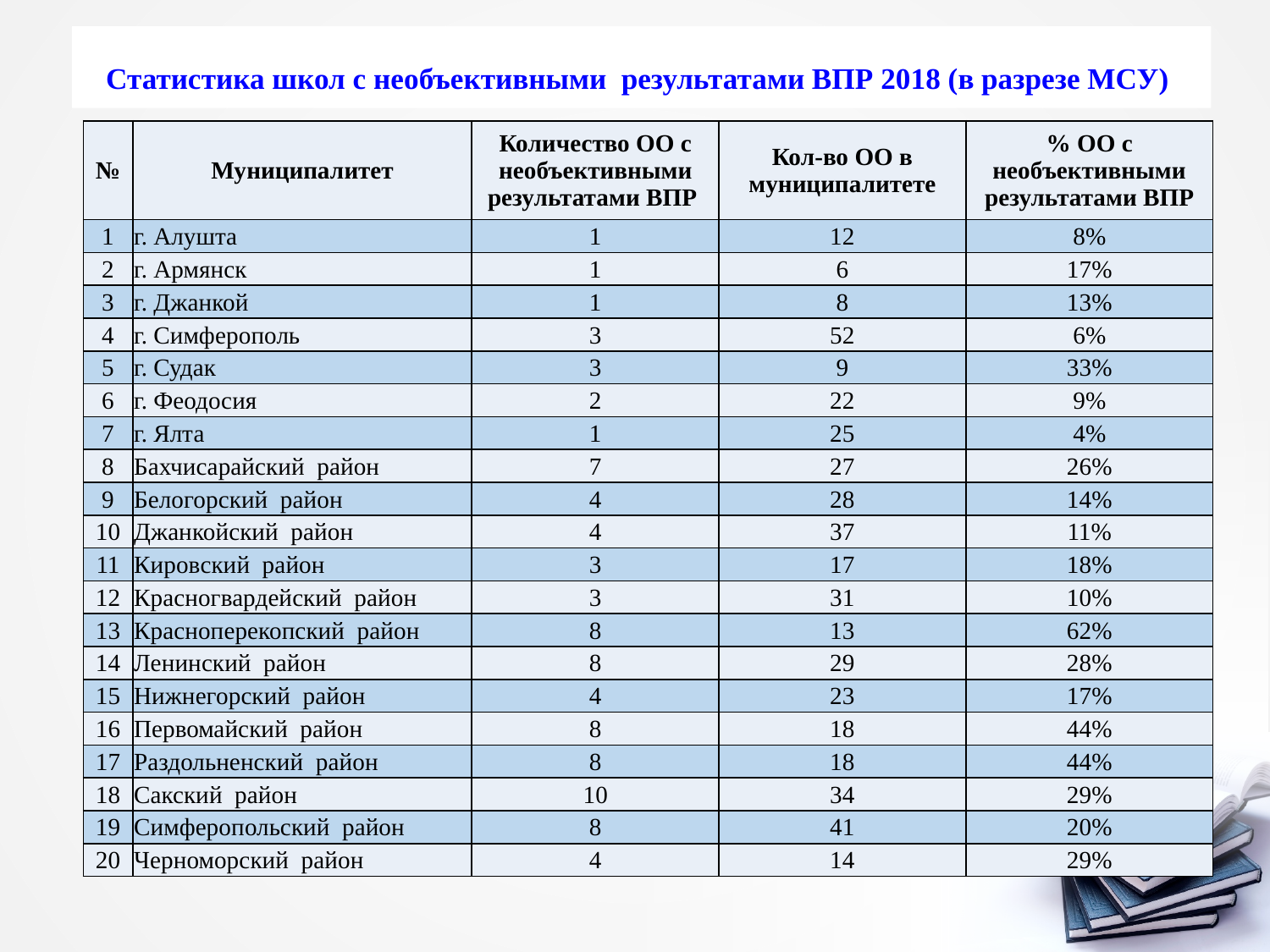

Статистика школ с необъективными  результатами ВПР 2018 (в разрезе МСУ)
| № | Муниципалитет | Количество ОО с необъективными результатами ВПР | Кол-во ОО в муниципалитете | % ОО с необъективными результатами ВПР |
| --- | --- | --- | --- | --- |
| 1 | г. Алушта | 1 | 12 | 8% |
| 2 | г. Армянск | 1 | 6 | 17% |
| 3 | г. Джанкой | 1 | 8 | 13% |
| 4 | г. Симферополь | 3 | 52 | 6% |
| 5 | г. Судак | 3 | 9 | 33% |
| 6 | г. Феодосия | 2 | 22 | 9% |
| 7 | г. Ялта | 1 | 25 | 4% |
| 8 | Бахчисарайский район | 7 | 27 | 26% |
| 9 | Белогорский район | 4 | 28 | 14% |
| 10 | Джанкойский район | 4 | 37 | 11% |
| 11 | Кировский район | 3 | 17 | 18% |
| 12 | Красногвардейский район | 3 | 31 | 10% |
| 13 | Красноперекопский район | 8 | 13 | 62% |
| 14 | Ленинский район | 8 | 29 | 28% |
| 15 | Нижнегорский район | 4 | 23 | 17% |
| 16 | Первомайский район | 8 | 18 | 44% |
| 17 | Раздольненский район | 8 | 18 | 44% |
| 18 | Сакский район | 10 | 34 | 29% |
| 19 | Симферопольский район | 8 | 41 | 20% |
| 20 | Черноморский район | 4 | 14 | 29% |